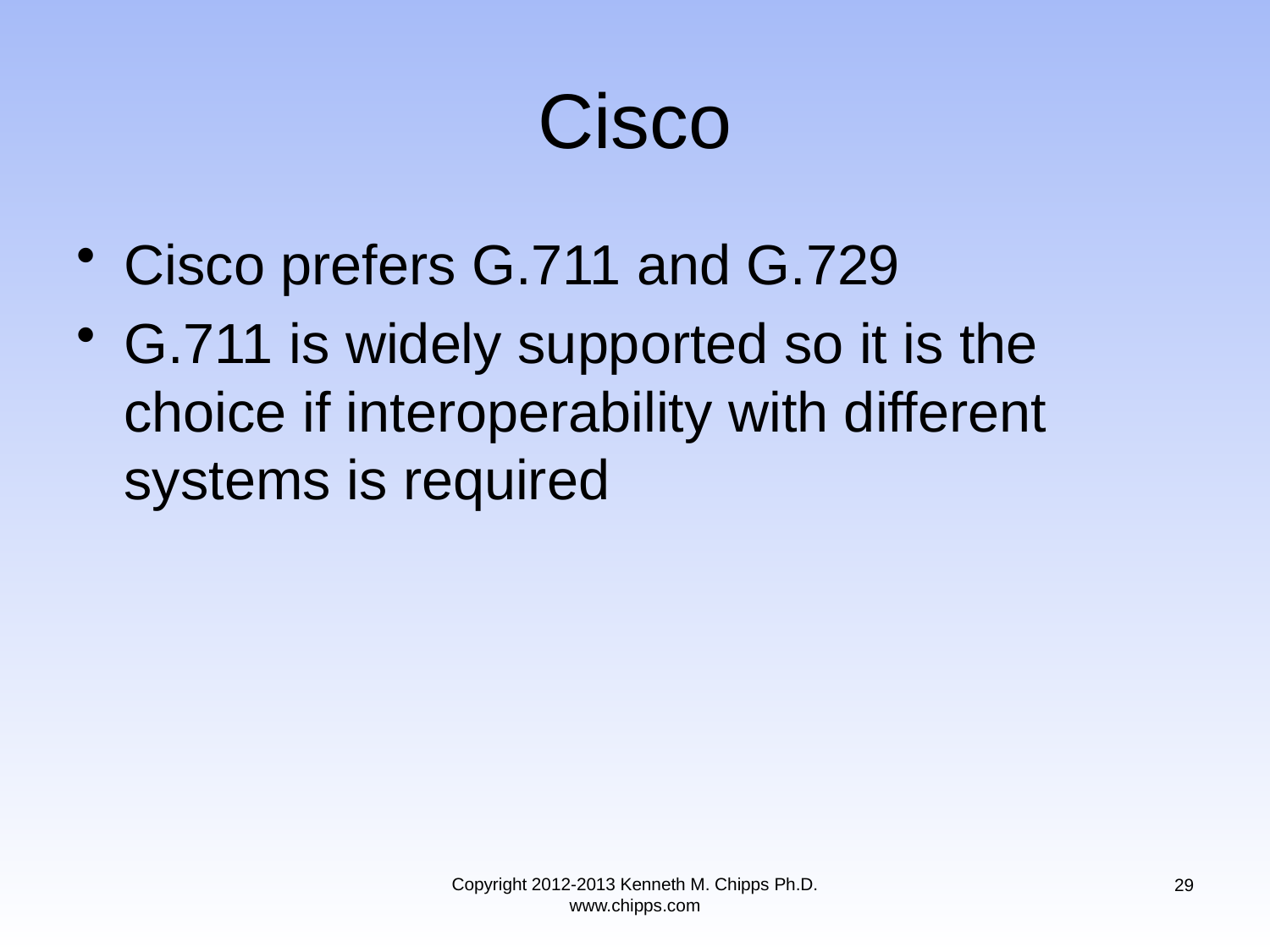

# Cisco
Cisco prefers G.711 and G.729
G.711 is widely supported so it is the choice if interoperability with different systems is required
Copyright 2012-2013 Kenneth M. Chipps Ph.D. www.chipps.com
29